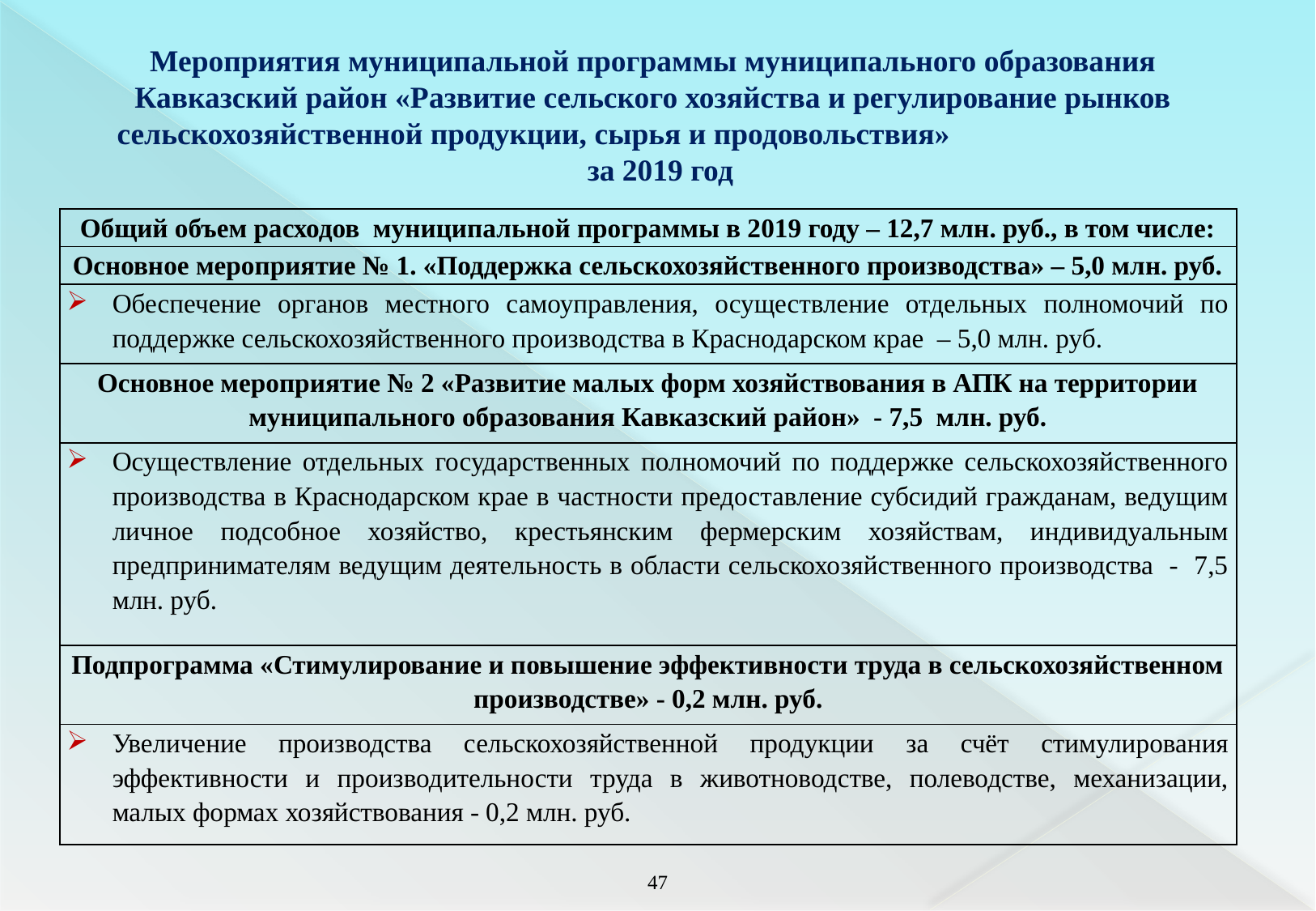

Мероприятия муниципальной программы муниципального образования Кавказский район «Развитие сельского хозяйства и регулирование рынков сельскохозяйственной продукции, сырья и продовольствия»                                   за 2019 год
| Общий объем расходов муниципальной программы в 2019 году – 12,7 млн. руб., в том числе: |
| --- |
| Основное мероприятие № 1. «Поддержка сельскохозяйственного производства» – 5,0 млн. руб. |
| Обеспечение органов местного самоуправления, осуществление отдельных полномочий по поддержке сельскохозяйственного производства в Краснодарском крае – 5,0 млн. руб. |
| Основное мероприятие № 2 «Развитие малых форм хозяйствования в АПК на территории муниципального образования Кавказский район» - 7,5 млн. руб. |
| Осуществление отдельных государственных полномочий по поддержке сельскохозяйственного производства в Краснодарском крае в частности предоставление субсидий гражданам, ведущим личное подсобное хозяйство, крестьянским фермерским хозяйствам, индивидуальным предпринимателям ведущим деятельность в области сельскохозяйственного производства - 7,5 млн. руб. |
| Подпрограмма «Стимулирование и повышение эффективности труда в сельскохозяйственном производстве» - 0,2 млн. руб. |
| Увеличение производства сельскохозяйственной продукции за счёт стимулирования эффективности и производительности труда в животноводстве, полеводстве, механизации, малых формах хозяйствования - 0,2 млн. руб. |
47